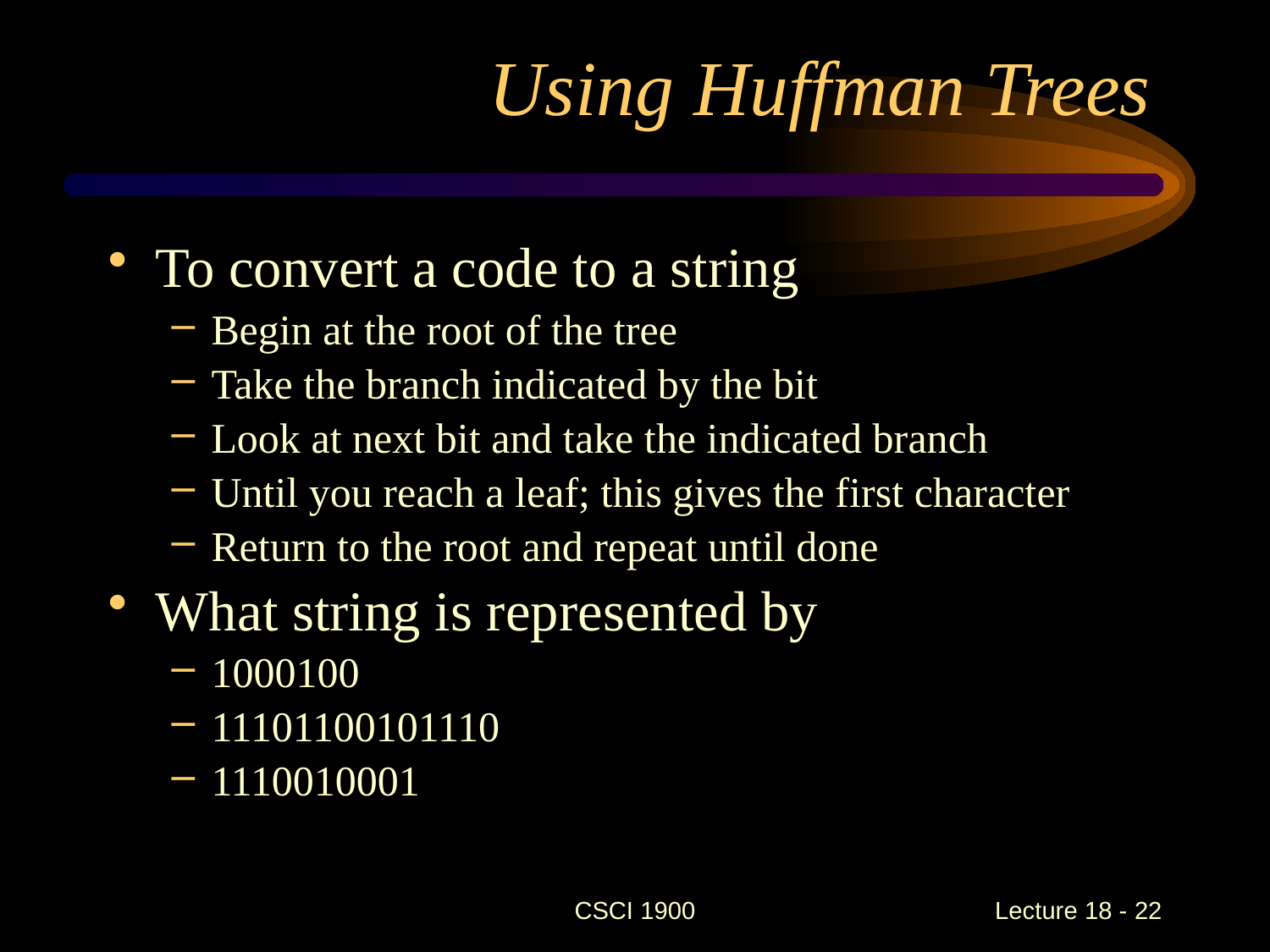

# Using Huffman Trees
To convert a code to a string
Begin at the root of the tree
Take the branch indicated by the bit
Look at next bit and take the indicated branch
Until you reach a leaf; this gives the first character
Return to the root and repeat until done
What string is represented by
1000100
11101100101110
1110010001

CSCI 1900
 Lecture 18 - 22